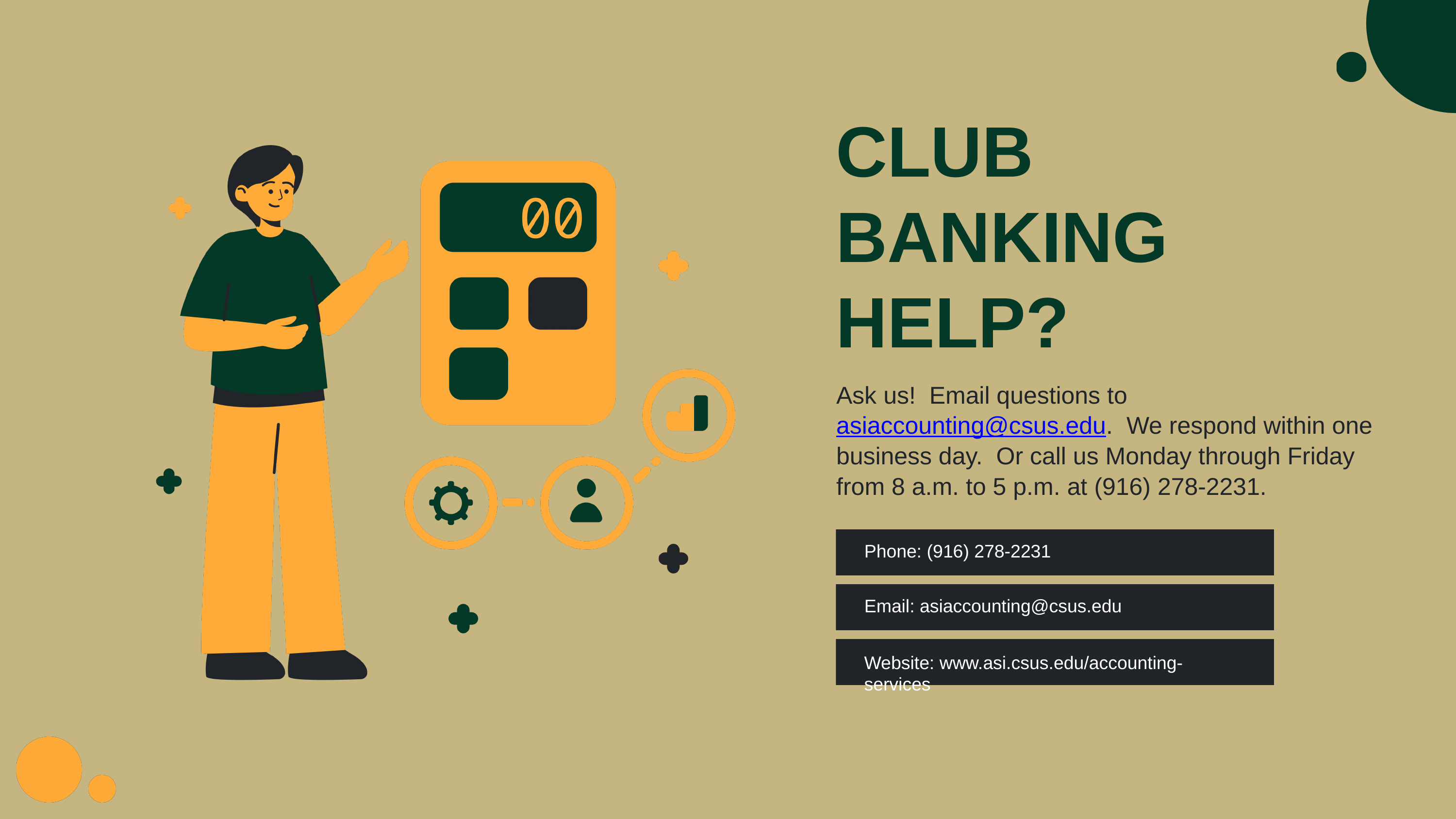

CLUB BANKING HELP?

Ask us!  Email questions to asiaccounting@csus.edu.  We respond within one business day.  Or call us Monday through Friday from 8 a.m. to 5 p.m. at (916) 278-2231.

Phone: (916) 278-2231

Email: asiaccounting@csus.edu

Website: www.asi.csus.edu/accounting-services